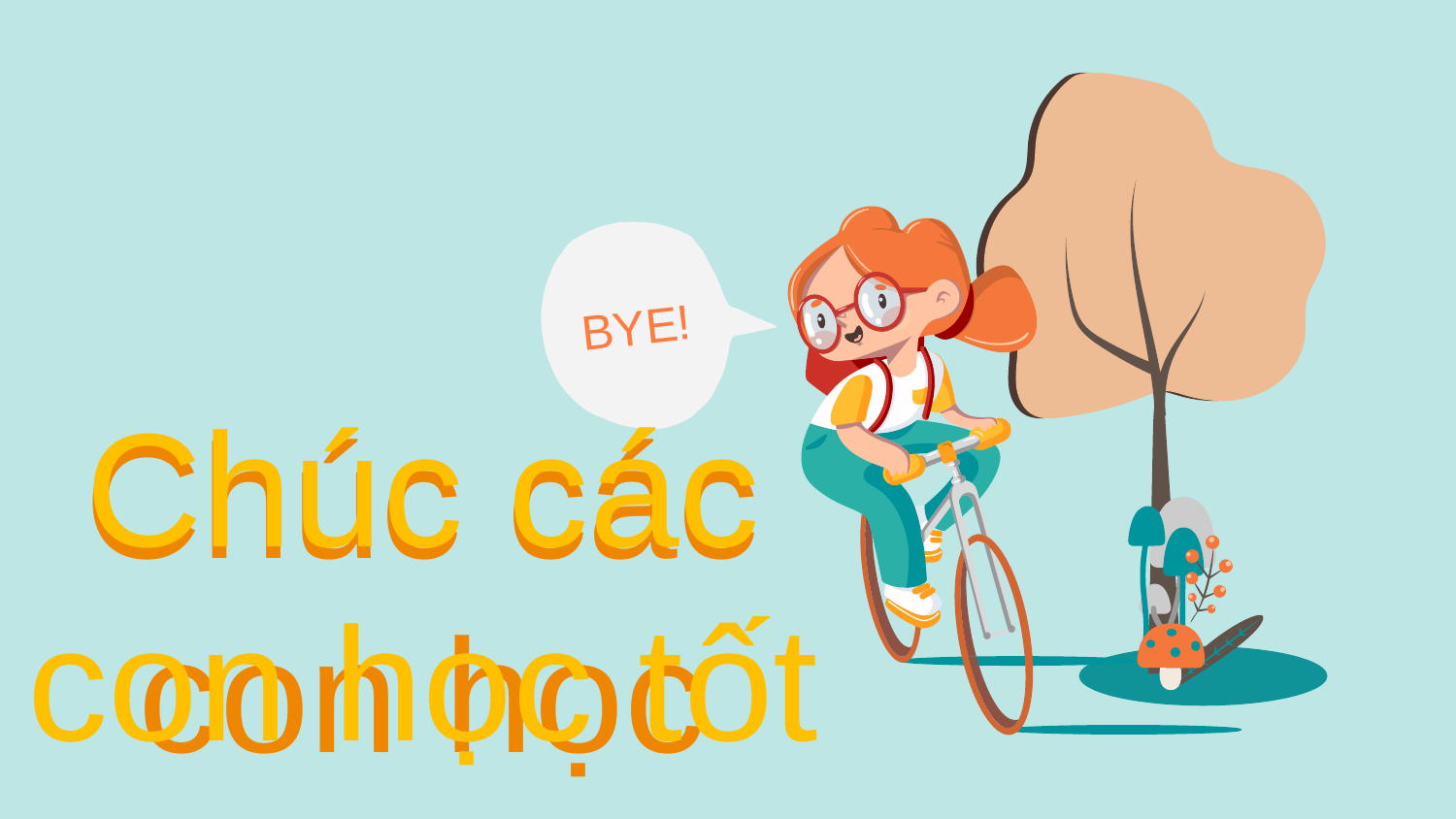

BYE!
Chúc các con học tốt
Chúc các con học tốt